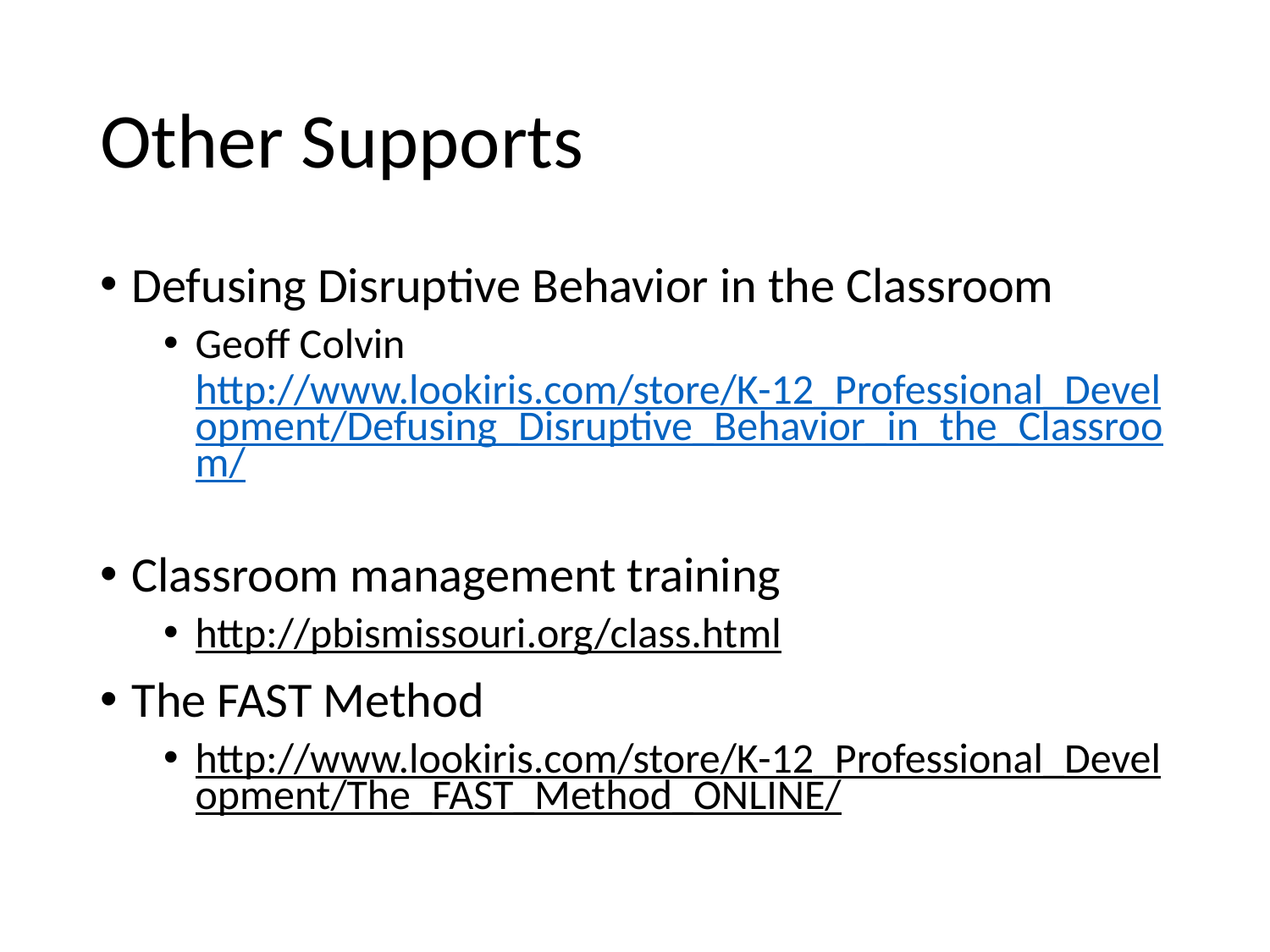

# Other Supports
Defusing Disruptive Behavior in the Classroom
Geoff Colvin http://www.lookiris.com/store/K-12_Professional_Development/Defusing_Disruptive_Behavior_in_the_Classroom/
Classroom management training
http://pbismissouri.org/class.html
The FAST Method
http://www.lookiris.com/store/K-12_Professional_Development/The_FAST_Method_ONLINE/